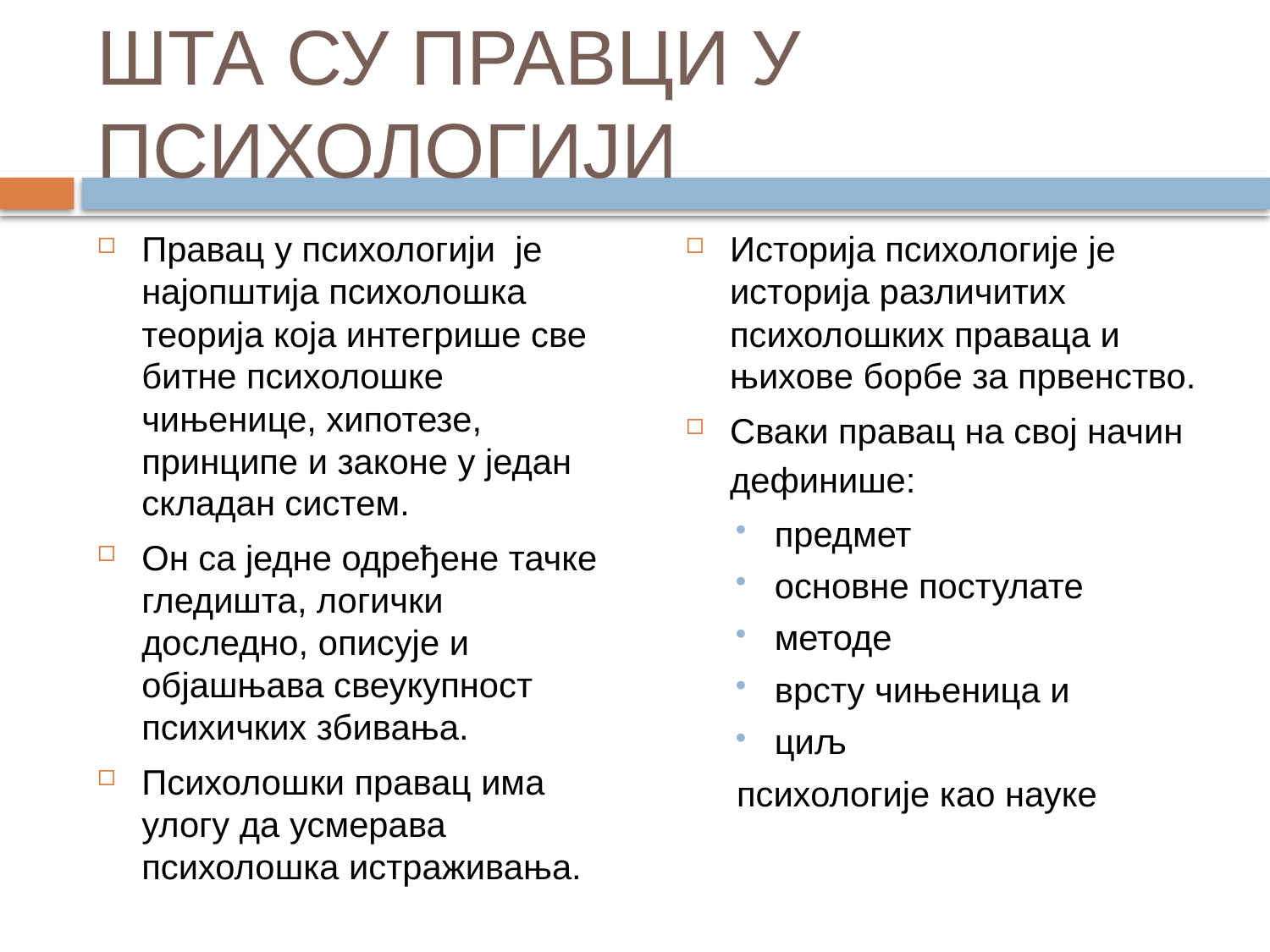

# ШТА СУ ПРАВЦИ У ПСИХОЛОГИЈИ
Правац у психологији  је најопштија психолошка теорија која интегрише све битне психолошке чињенице, хипотезе, принципе и законе у један складан систем.
Он са једне одређене тачке гледишта, логички доследно, описује и објашњава свеукупност психичких збивања.
Психолошки правац има улогу да усмерава психолошка истраживања.

Историја психологије је историја различитих психолошких праваца и њихове борбе за првенство.
Сваки правац на свој начин дефинише:
предмет
основне постулате
методе
врсту чињеница и
циљ
психологије као науке